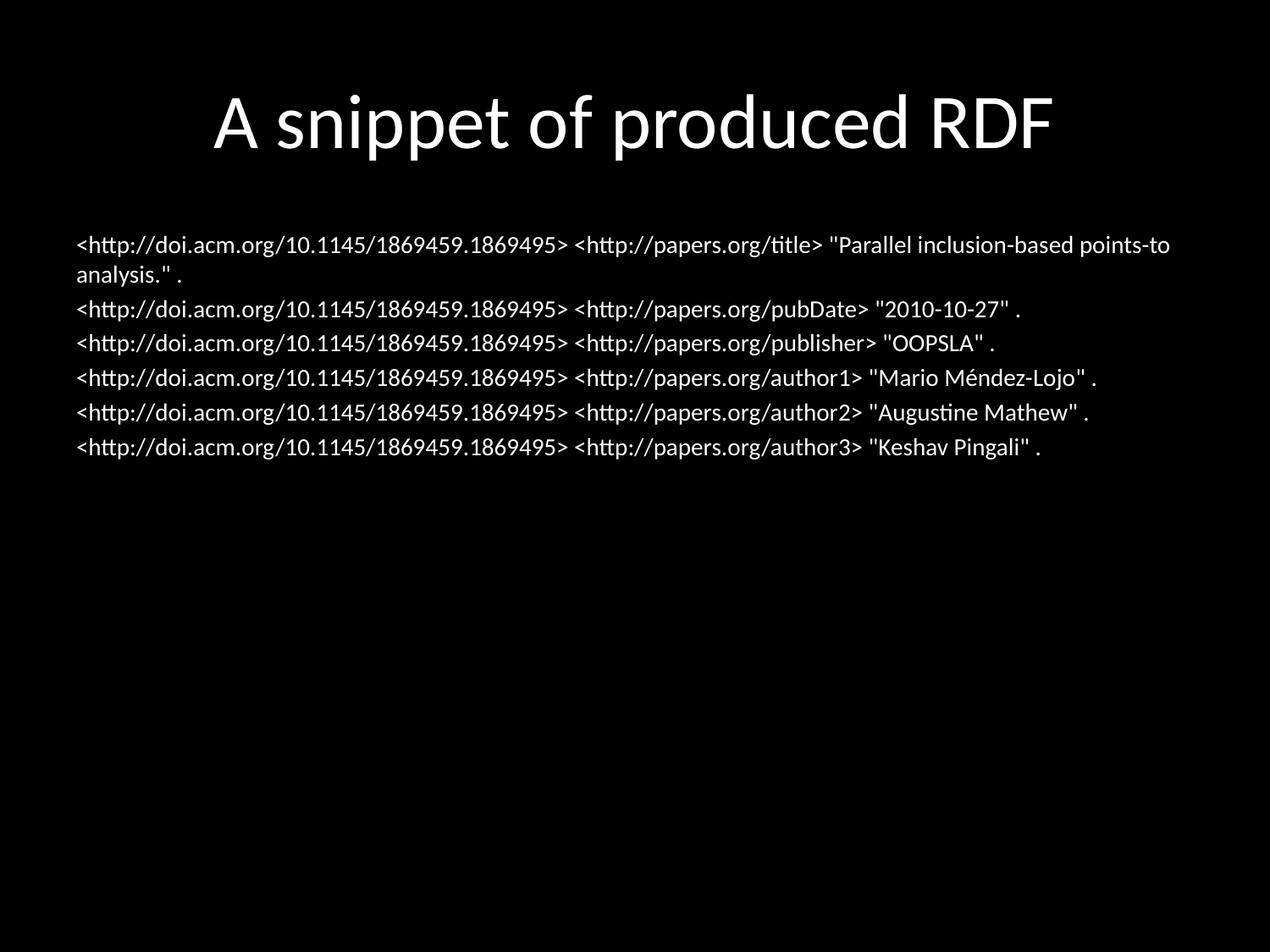

# A snippet of produced RDF
<http://doi.acm.org/10.1145/1869459.1869495> <http://papers.org/title> "Parallel inclusion-based points-to analysis." .
<http://doi.acm.org/10.1145/1869459.1869495> <http://papers.org/pubDate> "2010-10-27" .
<http://doi.acm.org/10.1145/1869459.1869495> <http://papers.org/publisher> "OOPSLA" .
<http://doi.acm.org/10.1145/1869459.1869495> <http://papers.org/author1> "Mario Méndez-Lojo" .
<http://doi.acm.org/10.1145/1869459.1869495> <http://papers.org/author2> "Augustine Mathew" .
<http://doi.acm.org/10.1145/1869459.1869495> <http://papers.org/author3> "Keshav Pingali" .